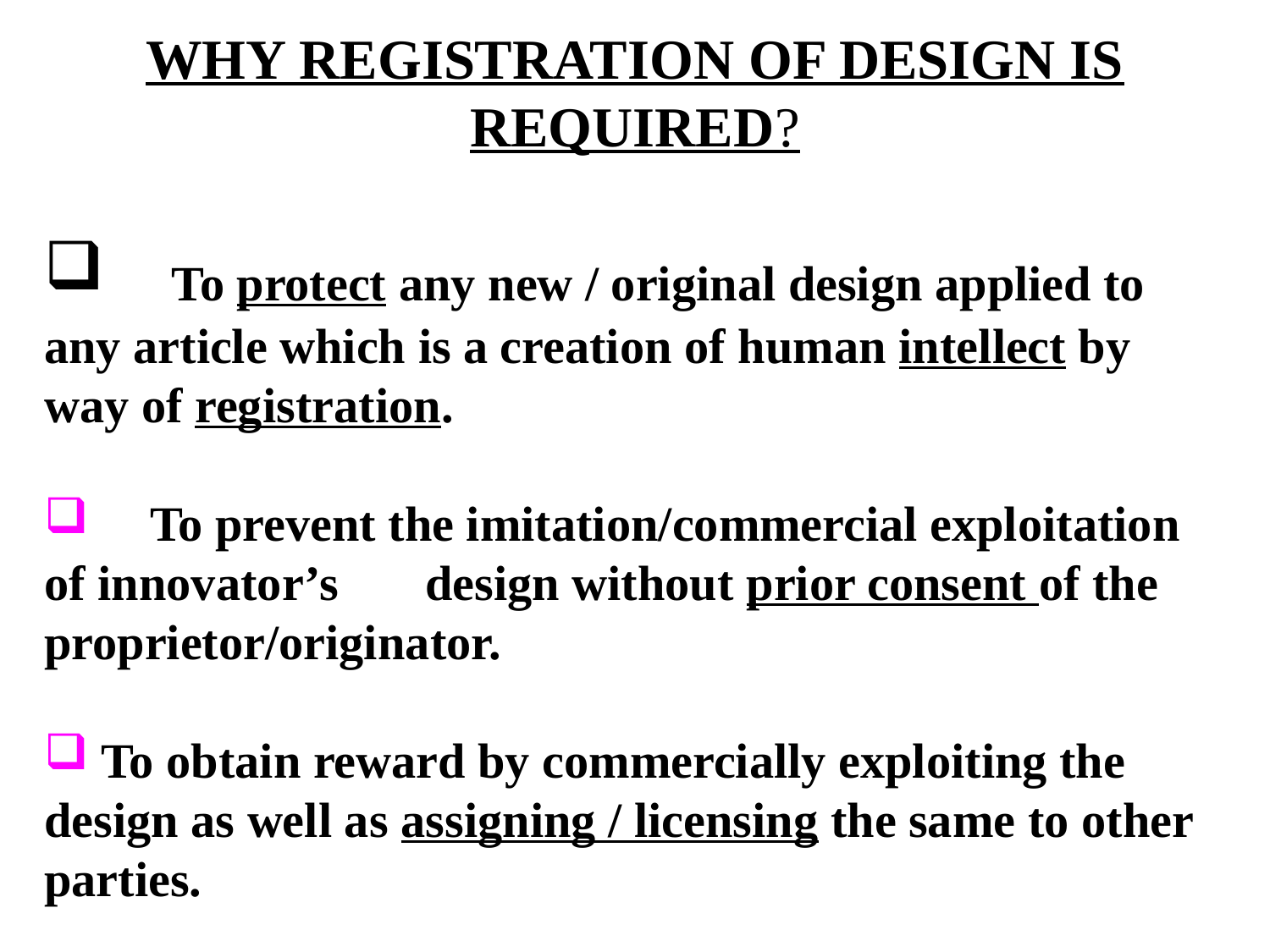

WHY REGISTRATION OF DESIGN IS REQUIRED?

    To protect any new / original design applied to any article which is a creation of human intellect by way of registration.

     To prevent the imitation/commercial exploitation of innovator’s 	design without prior consent of the proprietor/originator.

 To obtain reward by commercially exploiting the design as well as assigning / licensing the same to other parties.